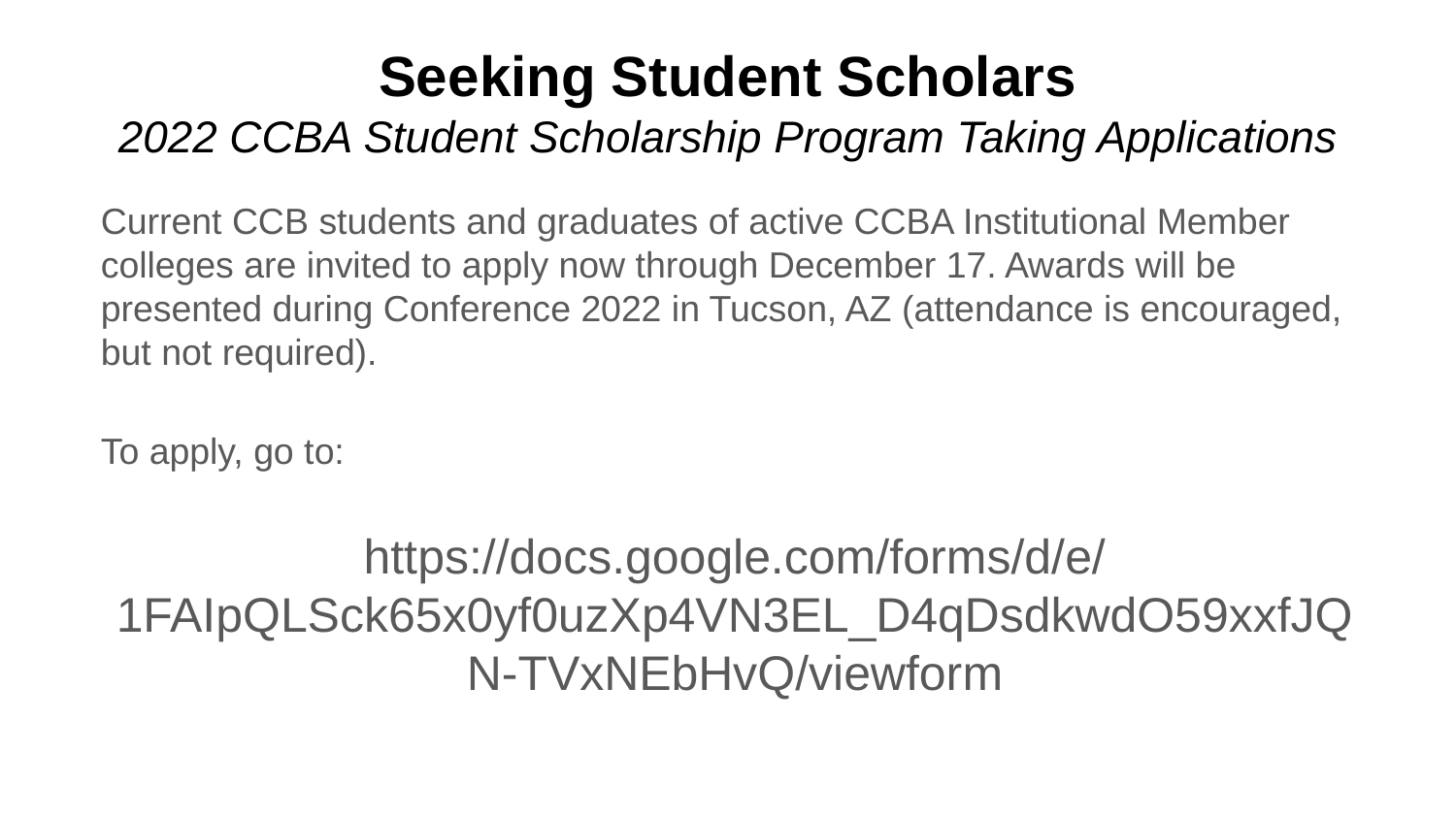

# Seeking Student Scholars 2022 CCBA Student Scholarship Program Taking Applications
Current CCB students and graduates of active CCBA Institutional Member colleges are invited to apply now through December 17. Awards will be presented during Conference 2022 in Tucson, AZ (attendance is encouraged, but not required).

To apply, go to:

https://docs.google.com/forms/d/e/1FAIpQLSck65x0yf0uzXp4VN3EL_D4qDsdkwdO59xxfJQN-TVxNEbHvQ/viewform